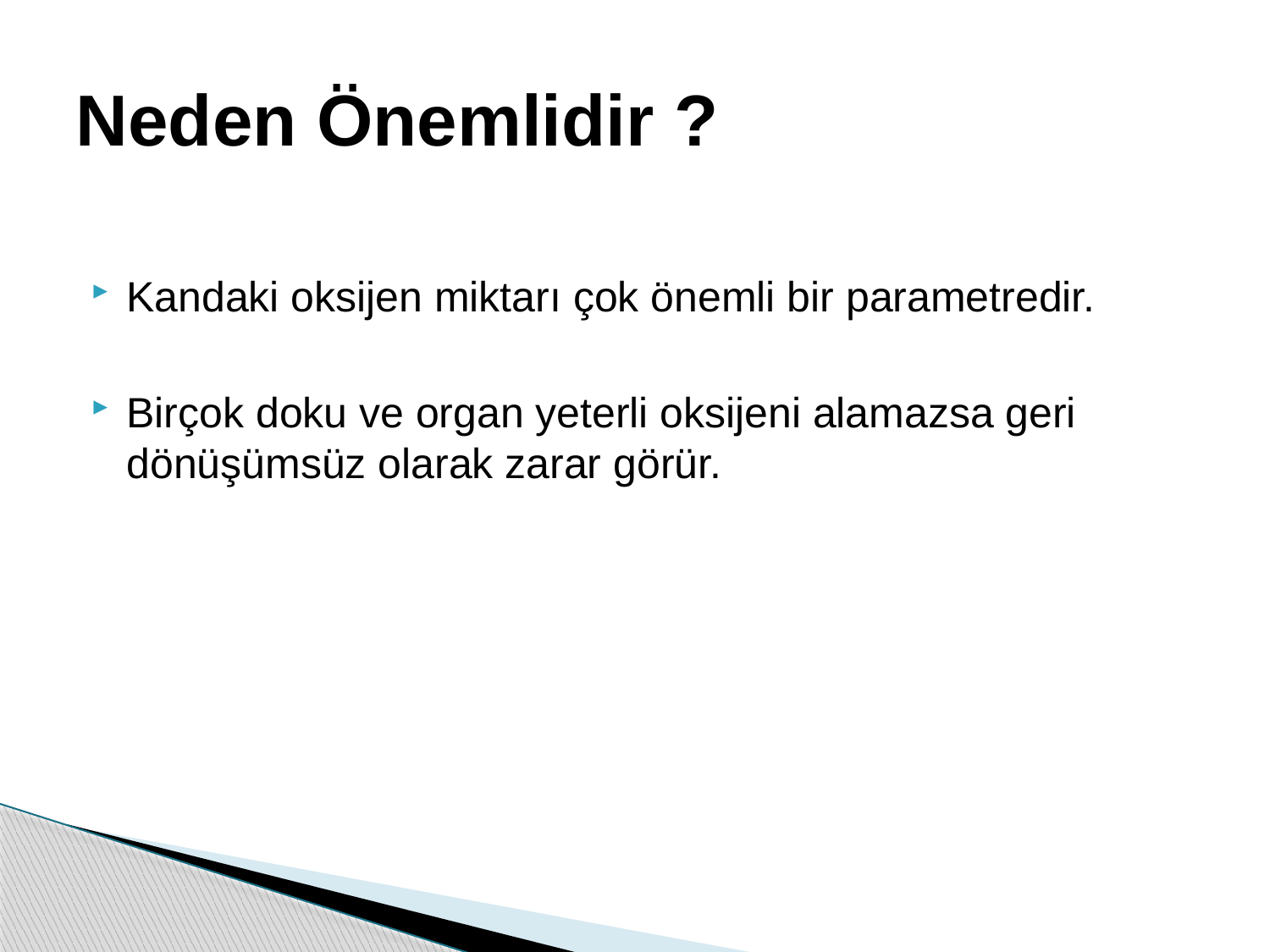

# Neden Önemlidir ?

Kandaki oksijen miktarı çok önemli bir parametredir.

Birçok doku ve organ yeterli oksijeni alamazsa geri dönüşümsüz olarak zarar görür.